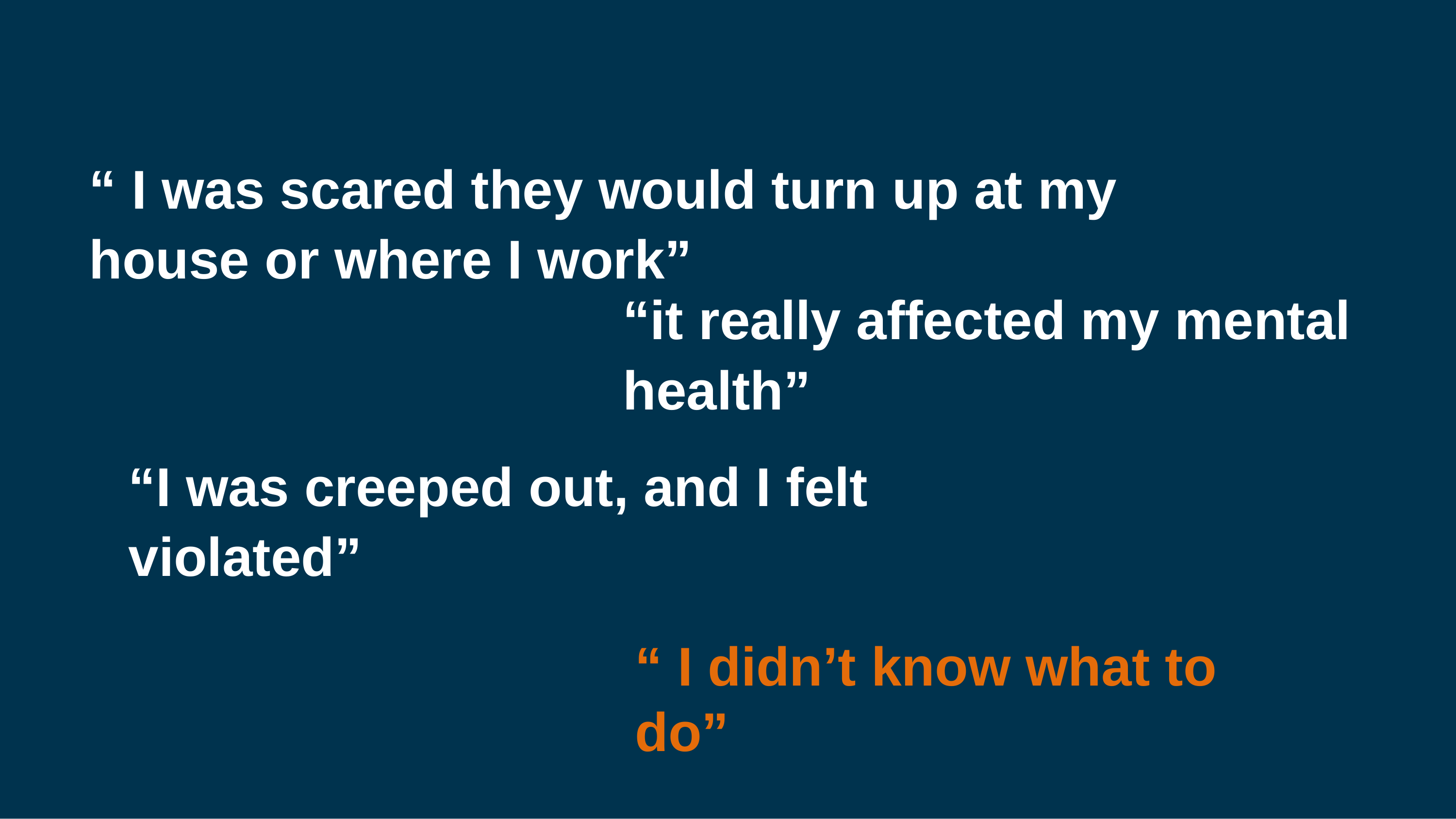

“ I was scared they would turn up at my house or where I work”
“it really affected my mental health”
“I was creeped out, and I felt violated”
“ I didn’t know what to do”